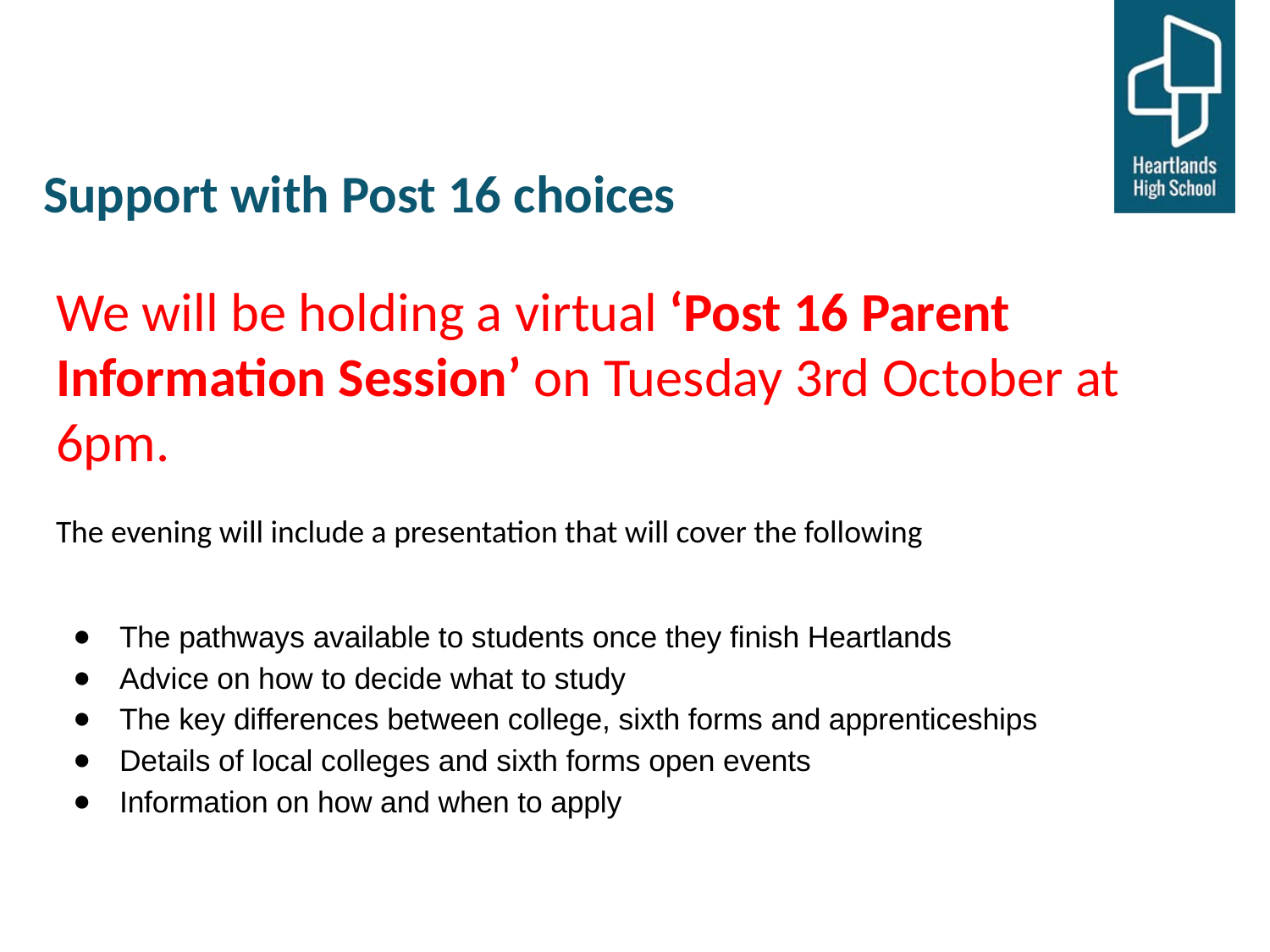

# Support with Post 16 choices
We will be holding a virtual ‘Post 16 Parent Information Session’ on Tuesday 3rd October at 6pm.

The evening will include a presentation that will cover the following

The pathways available to students once they finish Heartlands
Advice on how to decide what to study
The key differences between college, sixth forms and apprenticeships
Details of local colleges and sixth forms open events
Information on how and when to apply